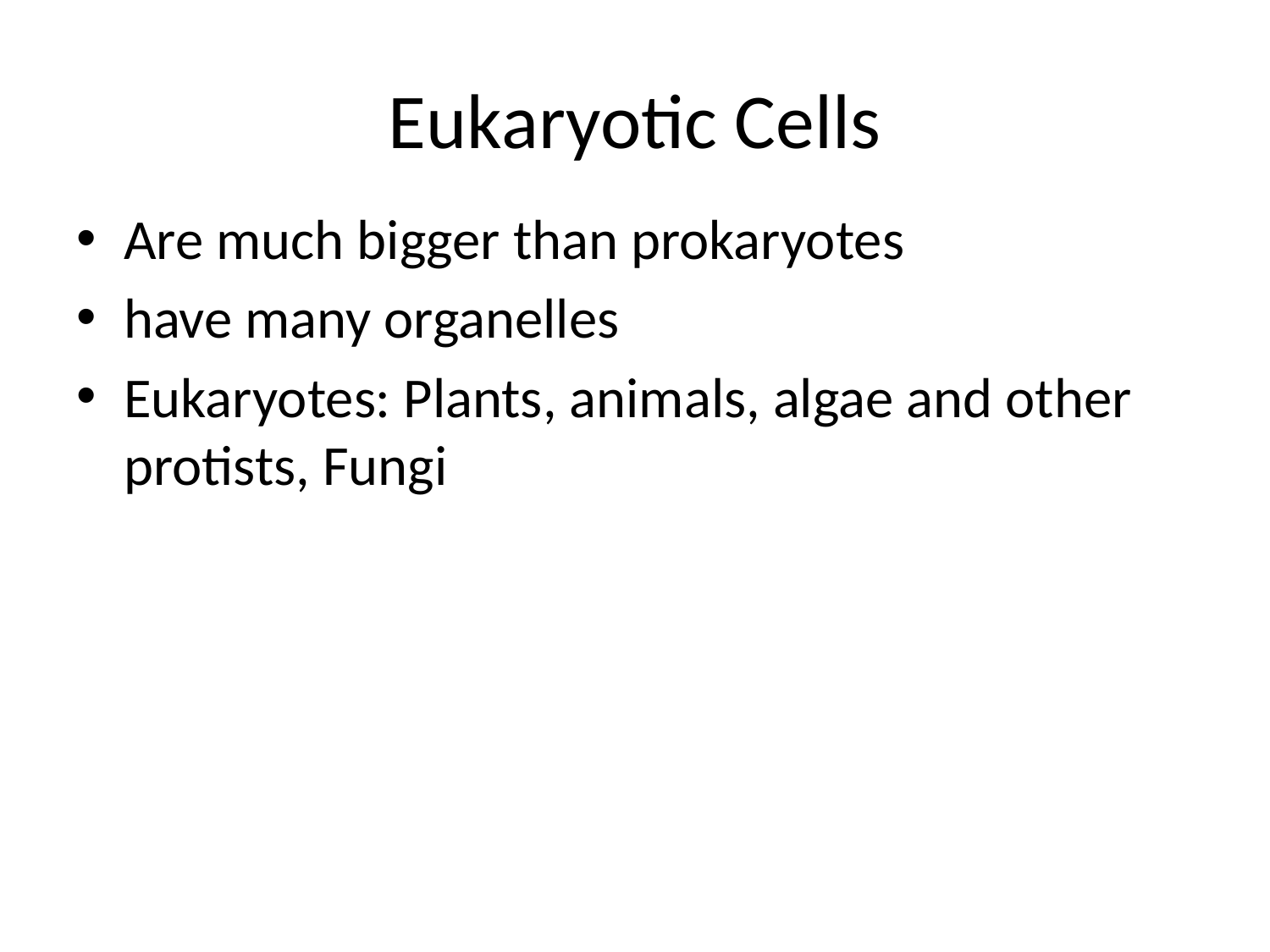

# Eukaryotic Cells
Are much bigger than prokaryotes
have many organelles
Eukaryotes: Plants, animals, algae and other protists, Fungi